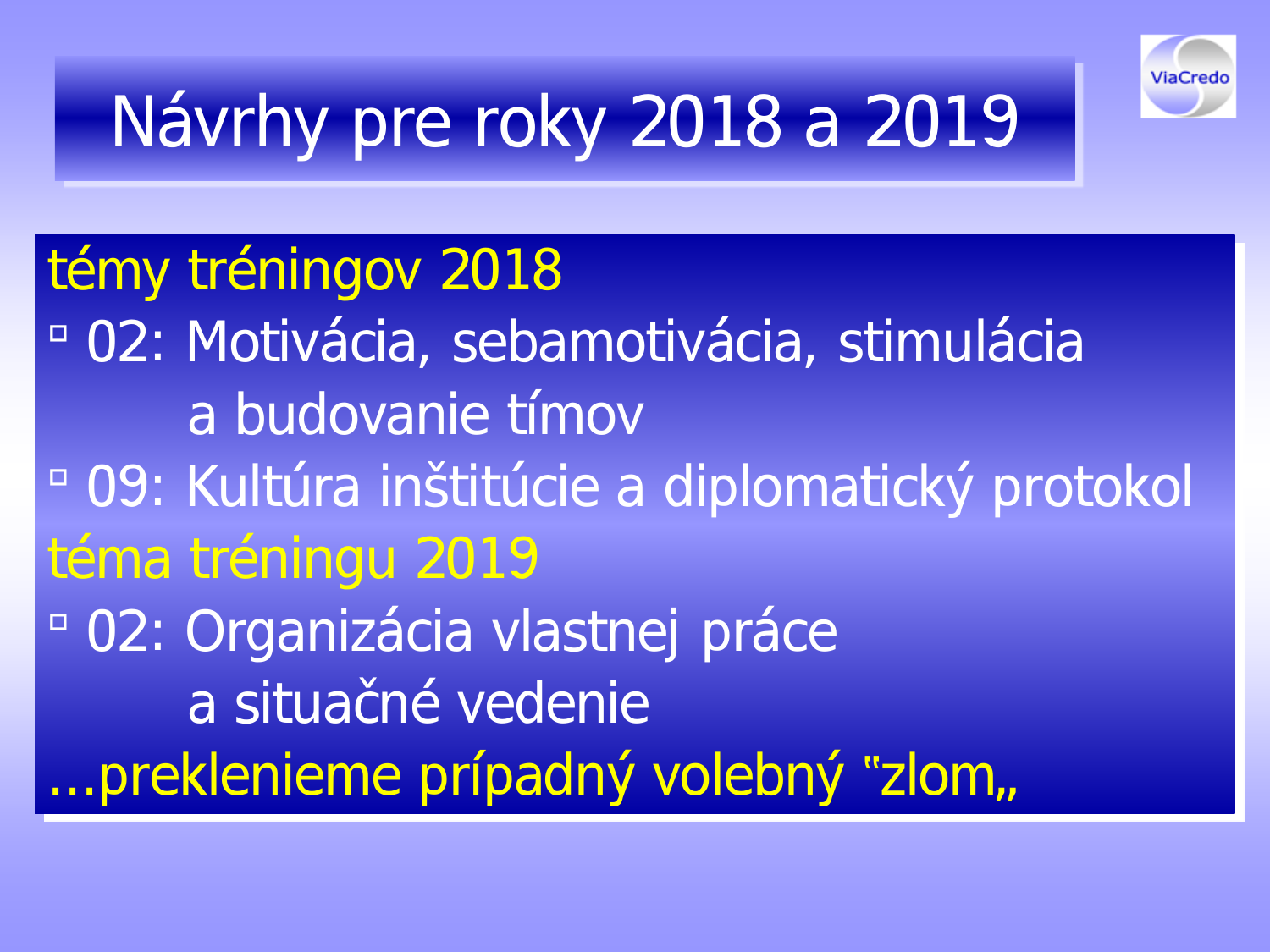

# Návrhy pre roky 2018 a 2019
témy tréningov 2018
 02: Motivácia, sebamotivácia, stimulácia
        a budovanie tímov
 09: Kultúra inštitúcie a diplomatický protokol
téma tréningu 2019
 02: Organizácia vlastnej práce
        a situačné vedenie
...preklenieme prípadný volebný ‟zlom„